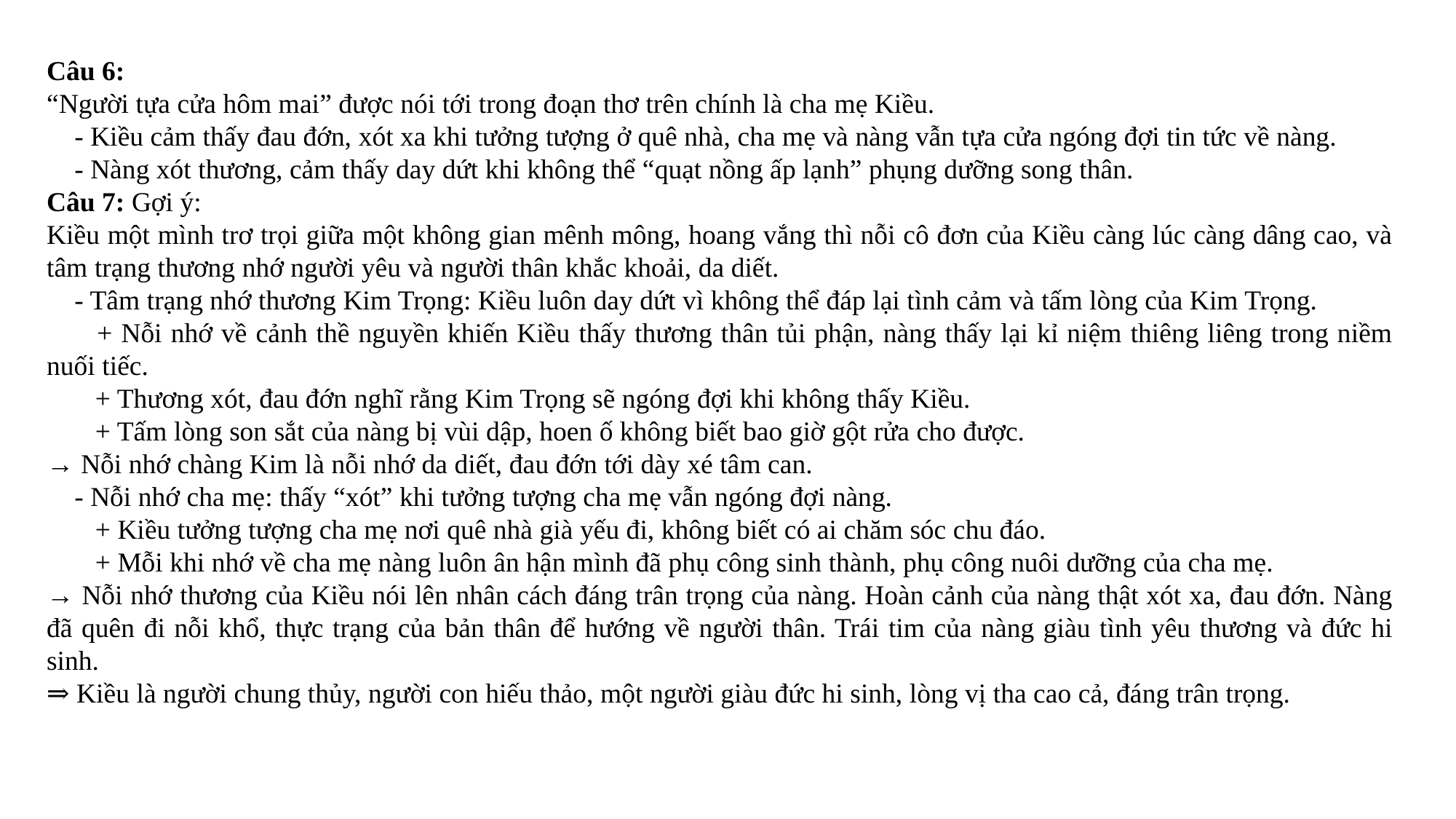

Câu 6:
“Người tựa cửa hôm mai” được nói tới trong đoạn thơ trên chính là cha mẹ Kiều.
    - Kiều cảm thấy đau đớn, xót xa khi tưởng tượng ở quê nhà, cha mẹ và nàng vẫn tựa cửa ngóng đợi tin tức về nàng.
    - Nàng xót thương, cảm thấy day dứt khi không thể “quạt nồng ấp lạnh” phụng dưỡng song thân.
Câu 7: Gợi ý:
Kiều một mình trơ trọi giữa một không gian mênh mông, hoang vắng thì nỗi cô đơn của Kiều càng lúc càng dâng cao, và tâm trạng thương nhớ người yêu và người thân khắc khoải, da diết.
    - Tâm trạng nhớ thương Kim Trọng: Kiều luôn day dứt vì không thể đáp lại tình cảm và tấm lòng của Kim Trọng.
       + Nỗi nhớ về cảnh thề nguyền khiến Kiều thấy thương thân tủi phận, nàng thấy lại kỉ niệm thiêng liêng trong niềm nuối tiếc.
       + Thương xót, đau đớn nghĩ rằng Kim Trọng sẽ ngóng đợi khi không thấy Kiều.
       + Tấm lòng son sắt của nàng bị vùi dập, hoen ố không biết bao giờ gột rửa cho được.
→ Nỗi nhớ chàng Kim là nỗi nhớ da diết, đau đớn tới dày xé tâm can.
    - Nỗi nhớ cha mẹ: thấy “xót” khi tưởng tượng cha mẹ vẫn ngóng đợi nàng.
       + Kiều tưởng tượng cha mẹ nơi quê nhà già yếu đi, không biết có ai chăm sóc chu đáo.
       + Mỗi khi nhớ về cha mẹ nàng luôn ân hận mình đã phụ công sinh thành, phụ công nuôi dưỡng của cha mẹ.
→ Nỗi nhớ thương của Kiều nói lên nhân cách đáng trân trọng của nàng. Hoàn cảnh của nàng thật xót xa, đau đớn. Nàng đã quên đi nỗi khổ, thực trạng của bản thân để hướng về người thân. Trái tim của nàng giàu tình yêu thương và đức hi sinh.
⇒ Kiều là người chung thủy, người con hiếu thảo, một người giàu đức hi sinh, lòng vị tha cao cả, đáng trân trọng.